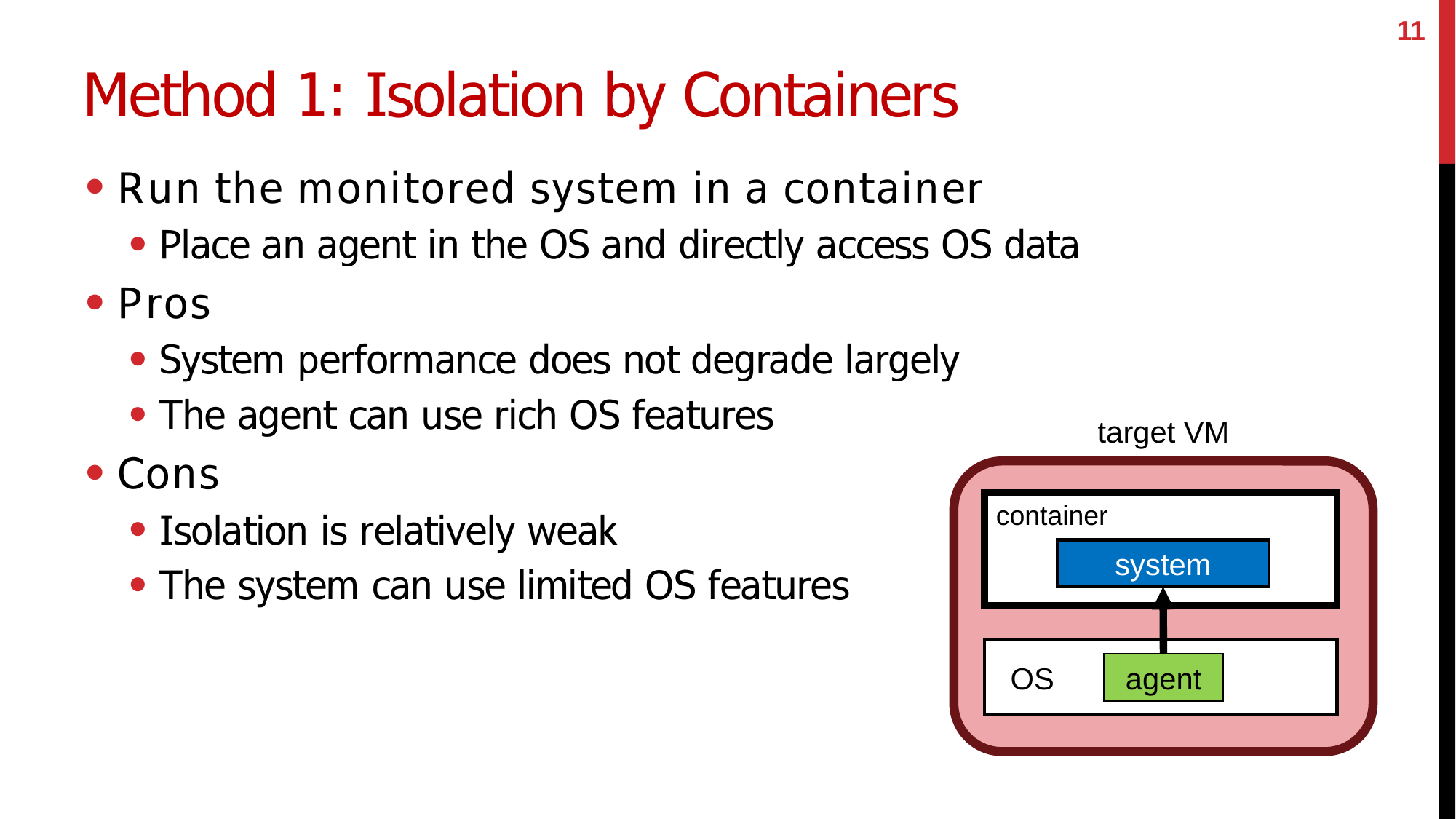

11
# Method 1: Isolation by Containers
Run the monitored system in a container
Place an agent in the OS and directly access OS data
Pros
System performance does not degrade largely
The agent can use rich OS features
Cons
Isolation is relatively weak
The system can use limited OS features
target VM

container

system

OS
agent